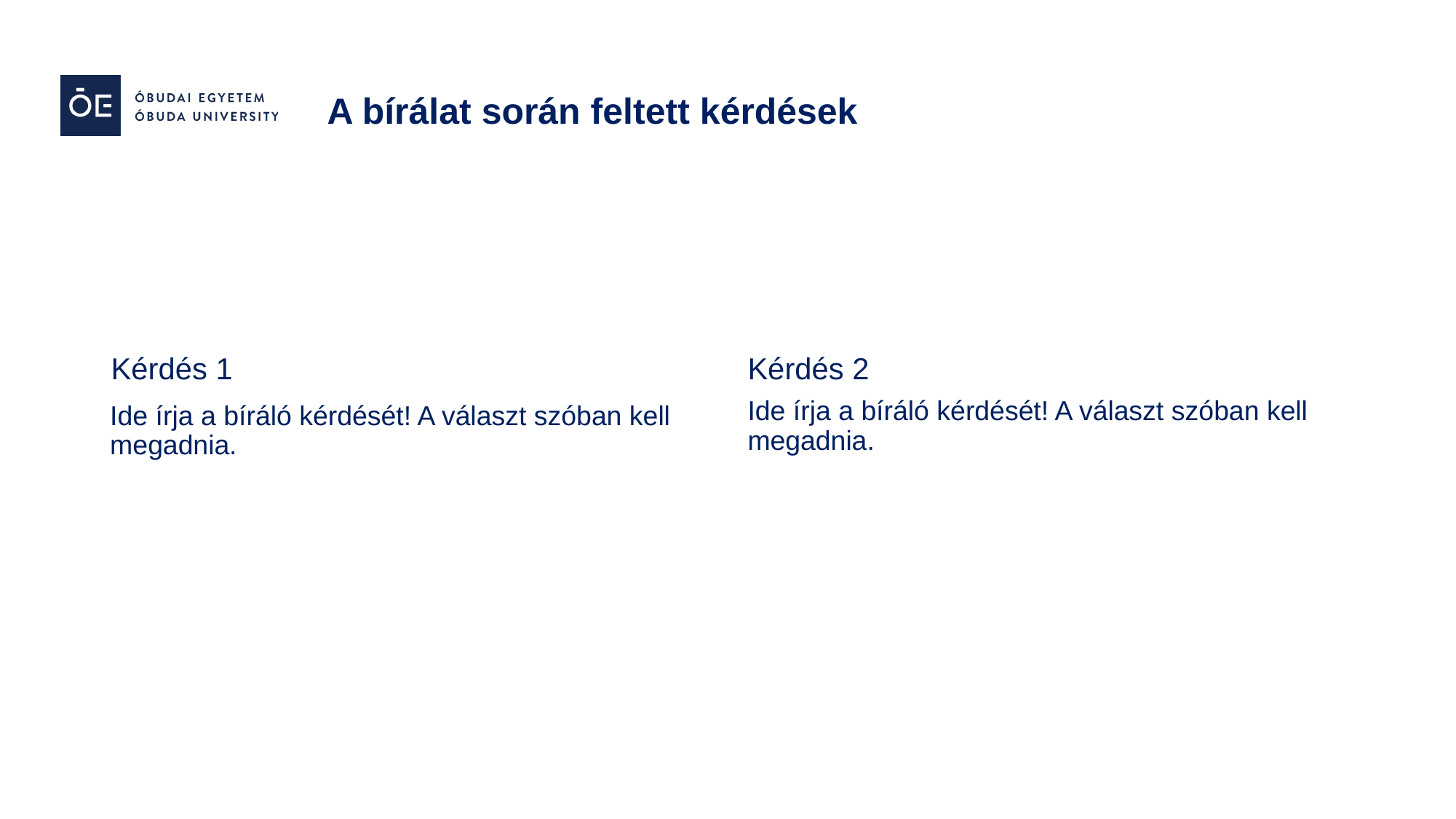

A bírálat során feltett kérdések
Kérdés 1
Kérdés 2
Ide írja a bíráló kérdését! A választ szóban kell megadnia.

Ide írja a bíráló kérdését! A választ szóban kell megadnia.